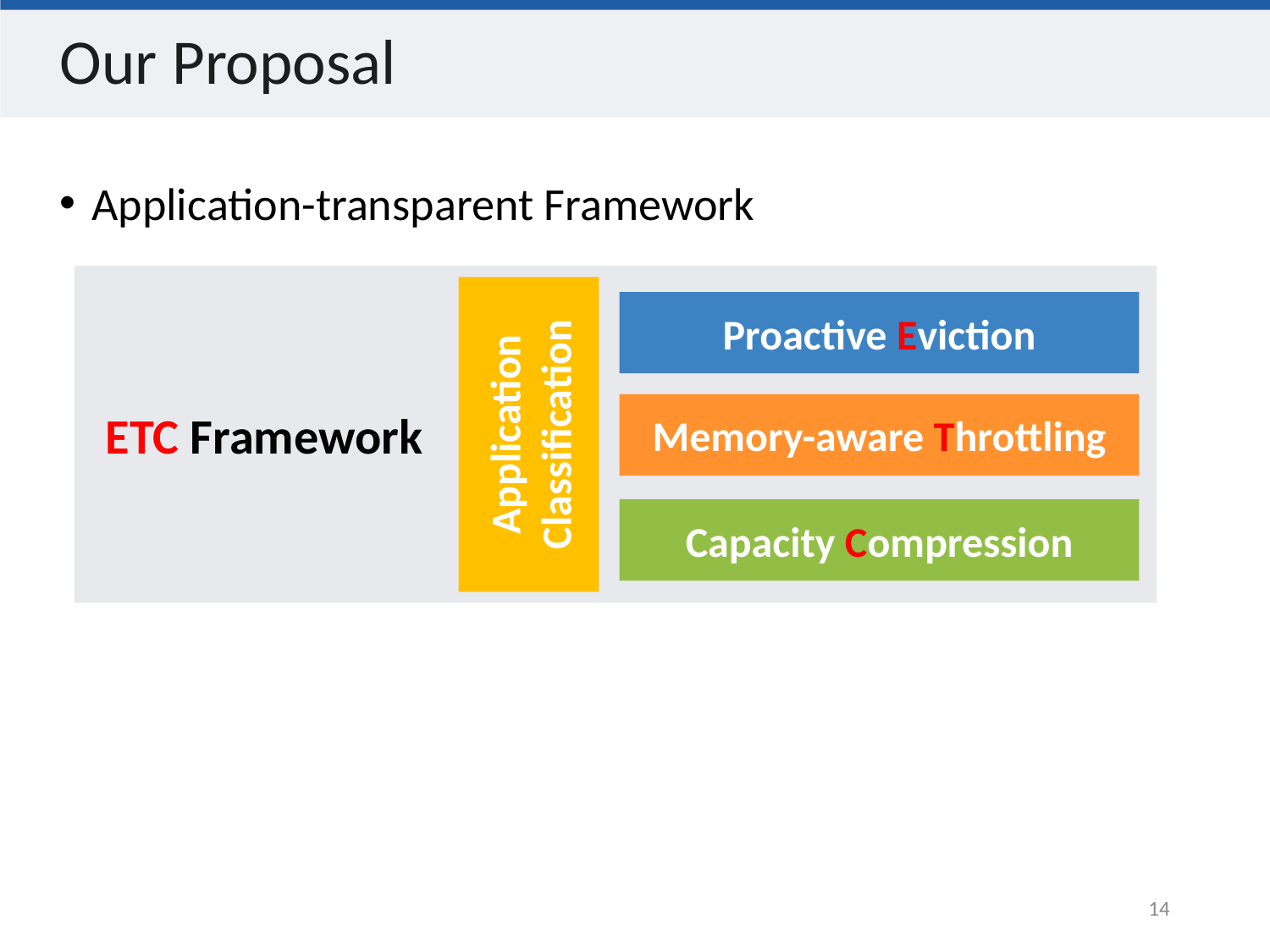

# Our Proposal
Application-transparent Framework

ETC Framework
Application Classification
Proactive Eviction
Memory-aware Throttling
Capacity Compression
14